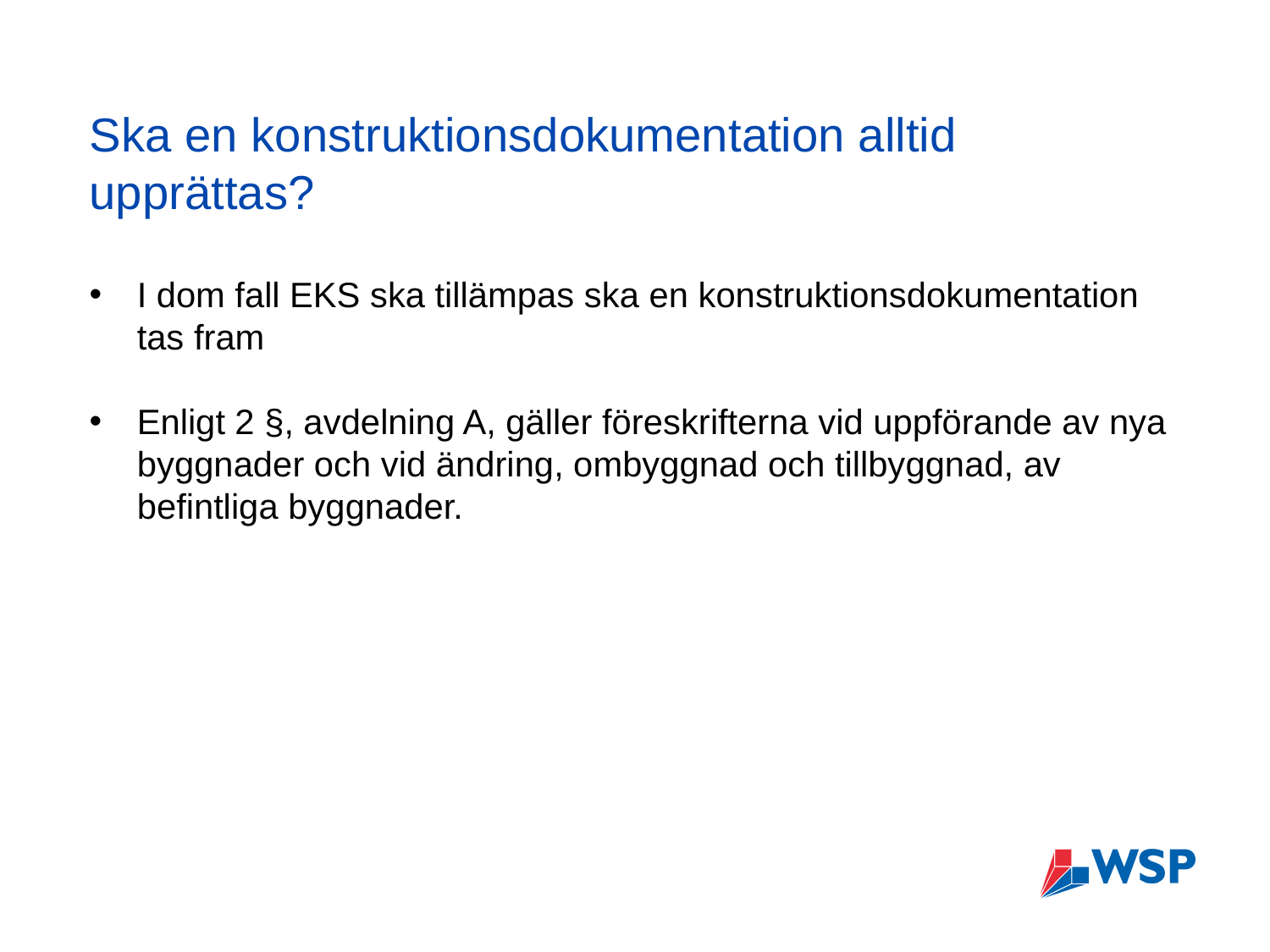

# Ska en konstruktionsdokumentation alltid upprättas?
I dom fall EKS ska tillämpas ska en konstruktionsdokumentation tas fram

Enligt 2 §, avdelning A, gäller föreskrifterna vid uppförande av nya byggnader och vid ändring, ombyggnad och tillbyggnad, av befintliga byggnader.